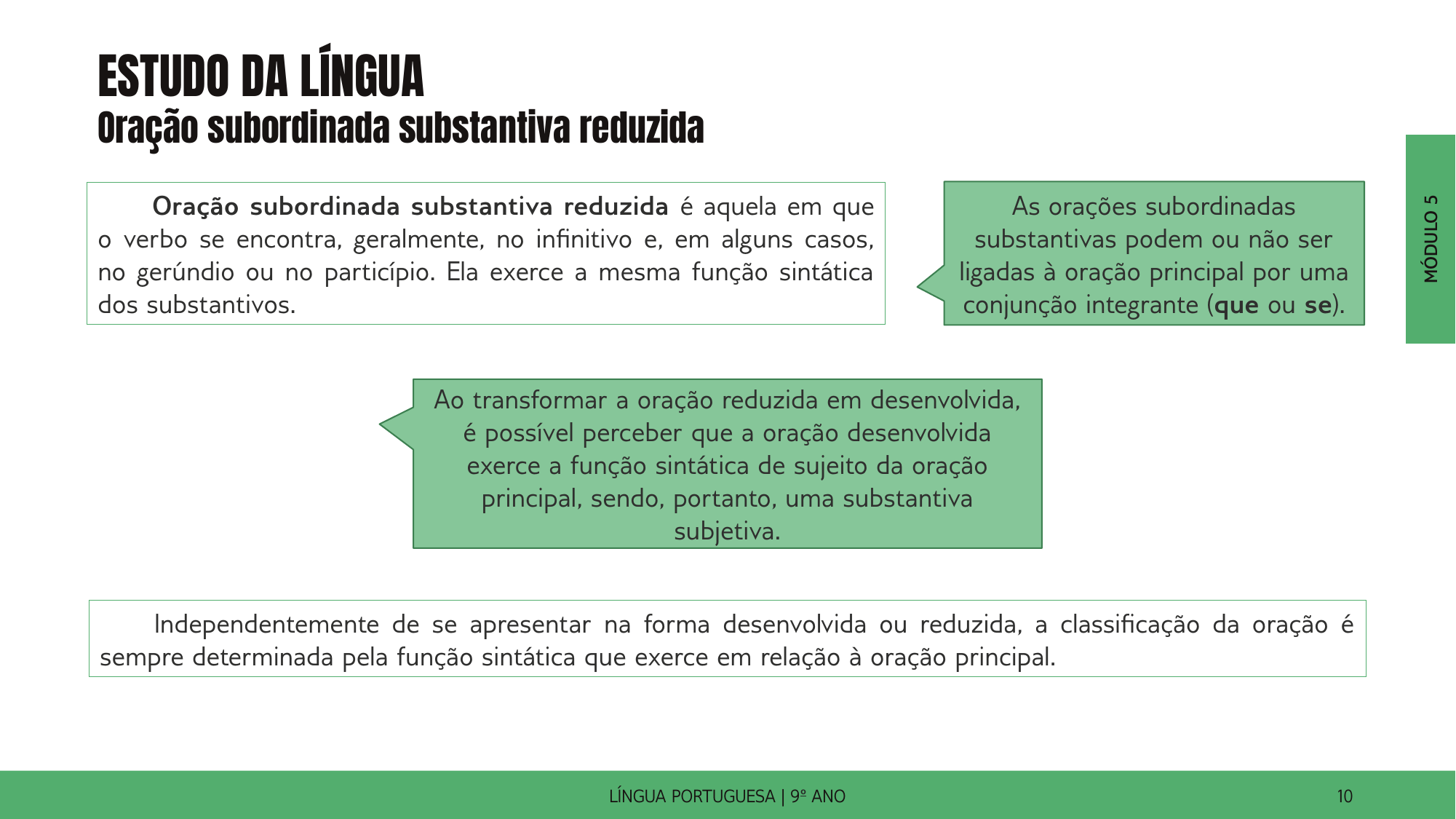

ESTUDO DA LÍNGUA
Oração subordinada substantiva reduzida

MÓDULO 5
Oração subordinada substantiva reduzida é aquela em que o verbo se encontra, geralmente, no infinitivo e, em alguns casos, no gerúndio ou no particípio. Ela exerce a mesma função sintática dos substantivos.
As orações subordinadas substantivas podem ou não ser ligadas à oração principal por uma conjunção integrante (que ou se).
Ao transformar a oração reduzida em desenvolvida, é possível perceber que a oração desenvolvida exerce a função sintática de sujeito da oração principal, sendo, portanto, uma substantiva subjetiva.
Independentemente de se apresentar na forma desenvolvida ou reduzida, a classificação da oração é sempre determinada pela função sintática que exerce em relação à oração principal.
LÍNGUA PORTUGUESA | 9o ANO
10